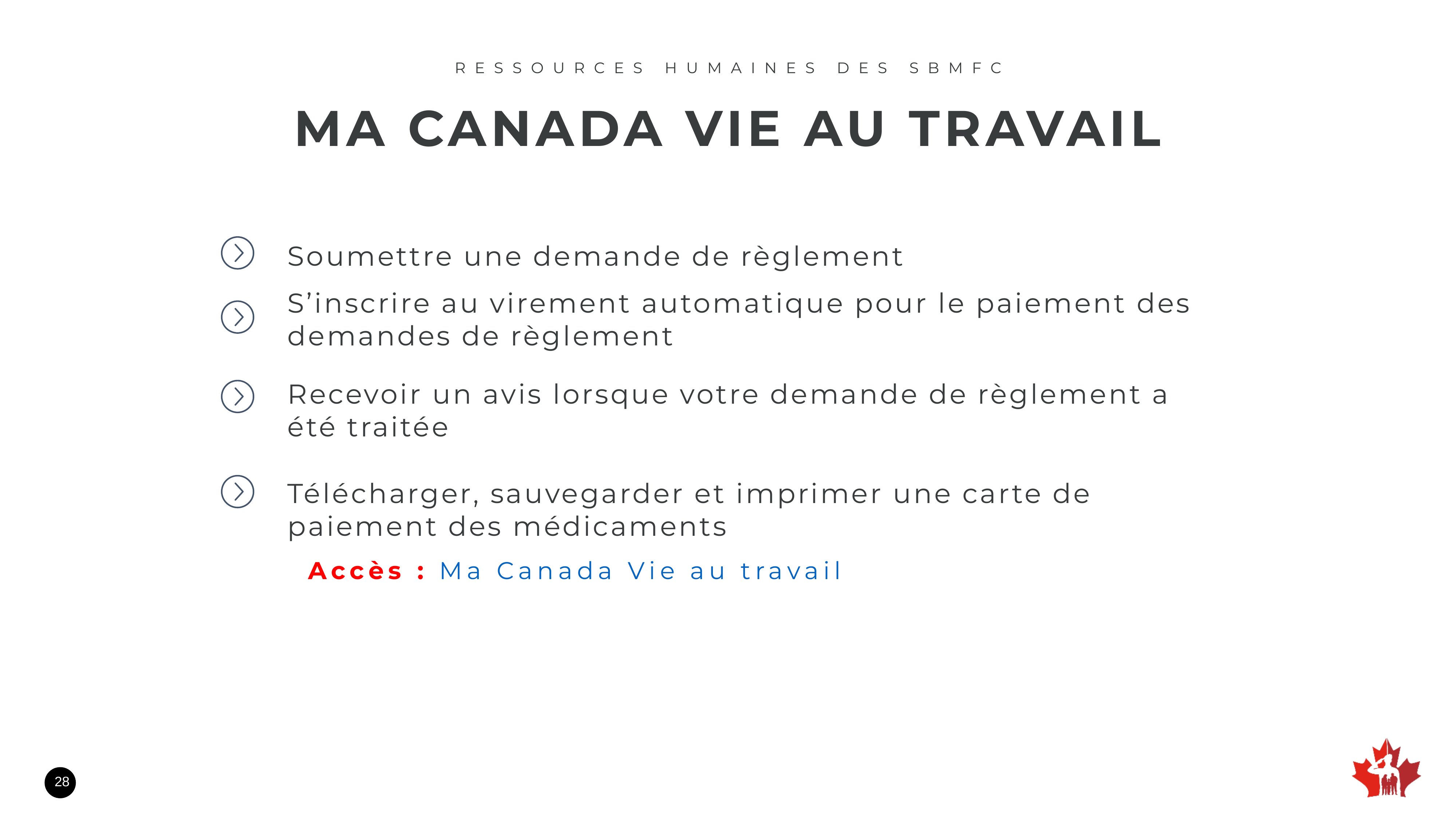

RESSOURCES HUMAINES DES SBMFC
MA CANADA VIE AU TRAVAIL
Soumettre une demande de règlement

S’inscrire au virement automatique pour le paiement des demandes de règlement

Recevoir un avis lorsque votre demande de règlement a été traitée

Télécharger, sauvegarder et imprimer une carte de paiement des médicaments

Accès : Ma Canada Vie au travail